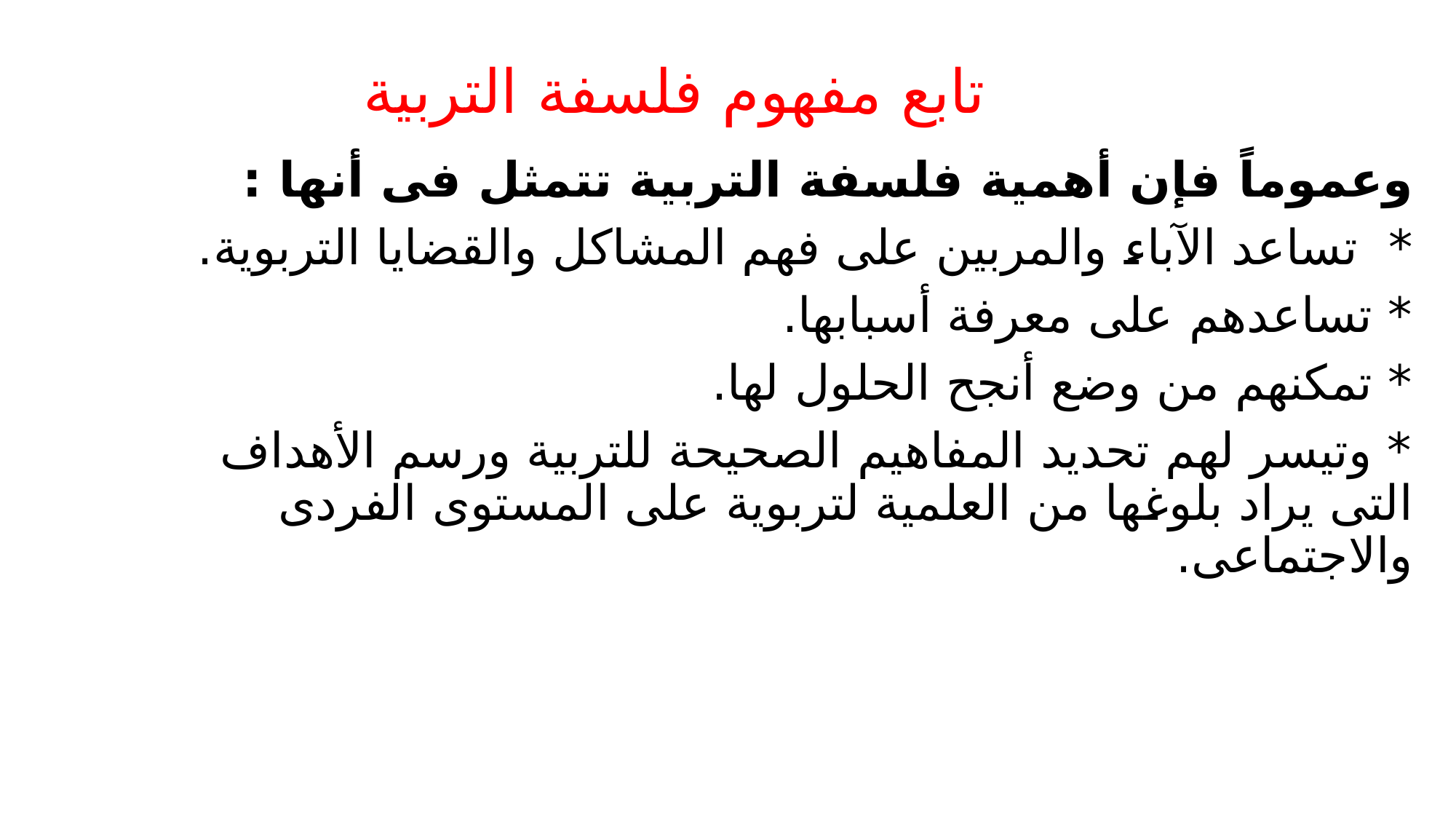

# تابع مفهوم فلسفة التربية
وعموماً فإن أهمية فلسفة التربية تتمثل فى أنها :
*  تساعد الآباء والمربين على فهم المشاكل والقضايا التربوية.
* تساعدهم على معرفة أسبابها.
* تمكنهم من وضع أنجح الحلول لها.
* وتيسر لهم تحديد المفاهيم الصحيحة للتربية ورسم الأهداف التى يراد بلوغها من العلمية لتربوية على المستوى الفردى والاجتماعى.